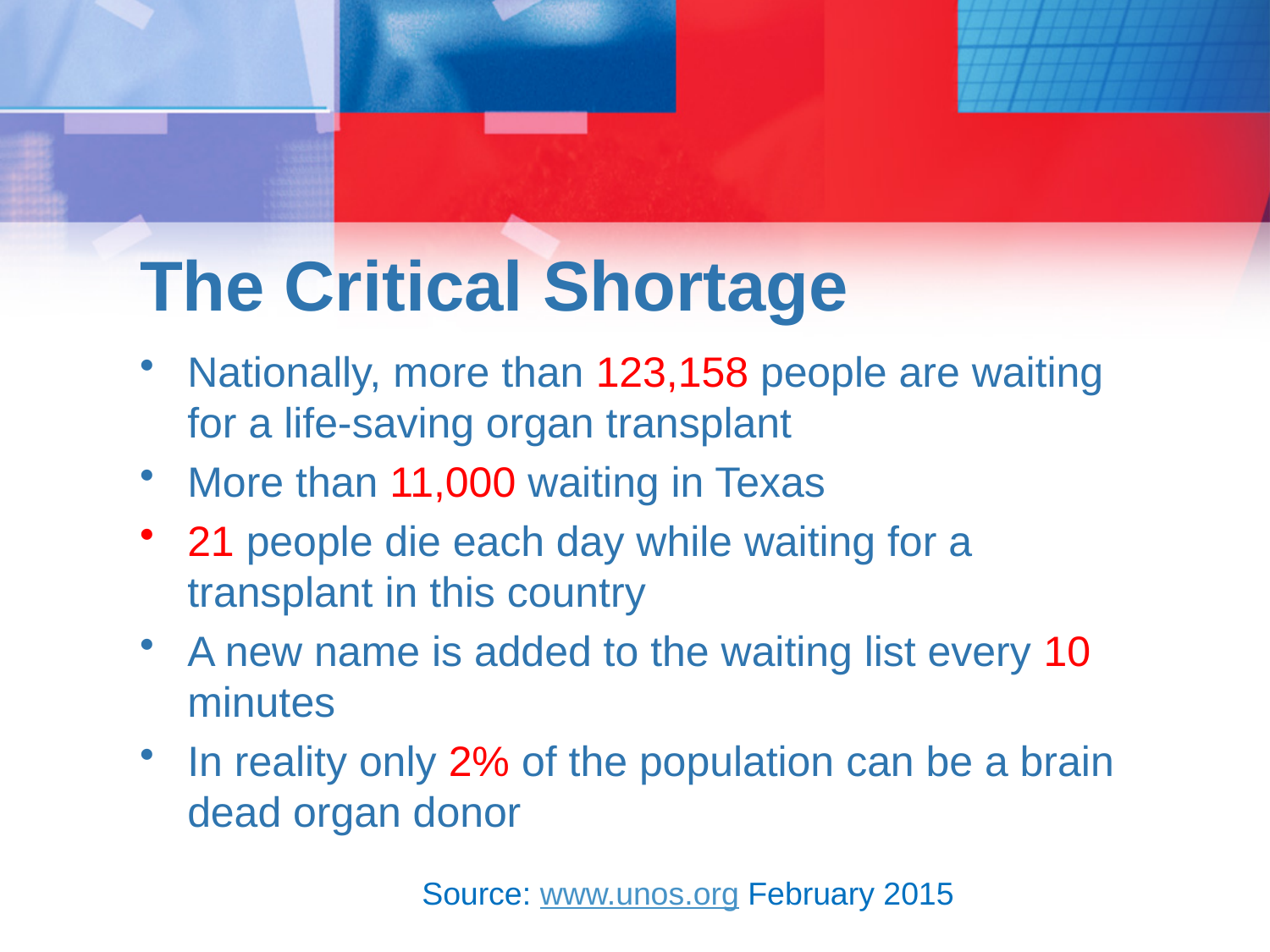

# The Critical Shortage
Nationally, more than 123,158 people are waiting for a life-saving organ transplant
More than 11,000 waiting in Texas
21 people die each day while waiting for a transplant in this country
A new name is added to the waiting list every 10 minutes
In reality only 2% of the population can be a brain dead organ donor
Source: www.unos.org February 2015